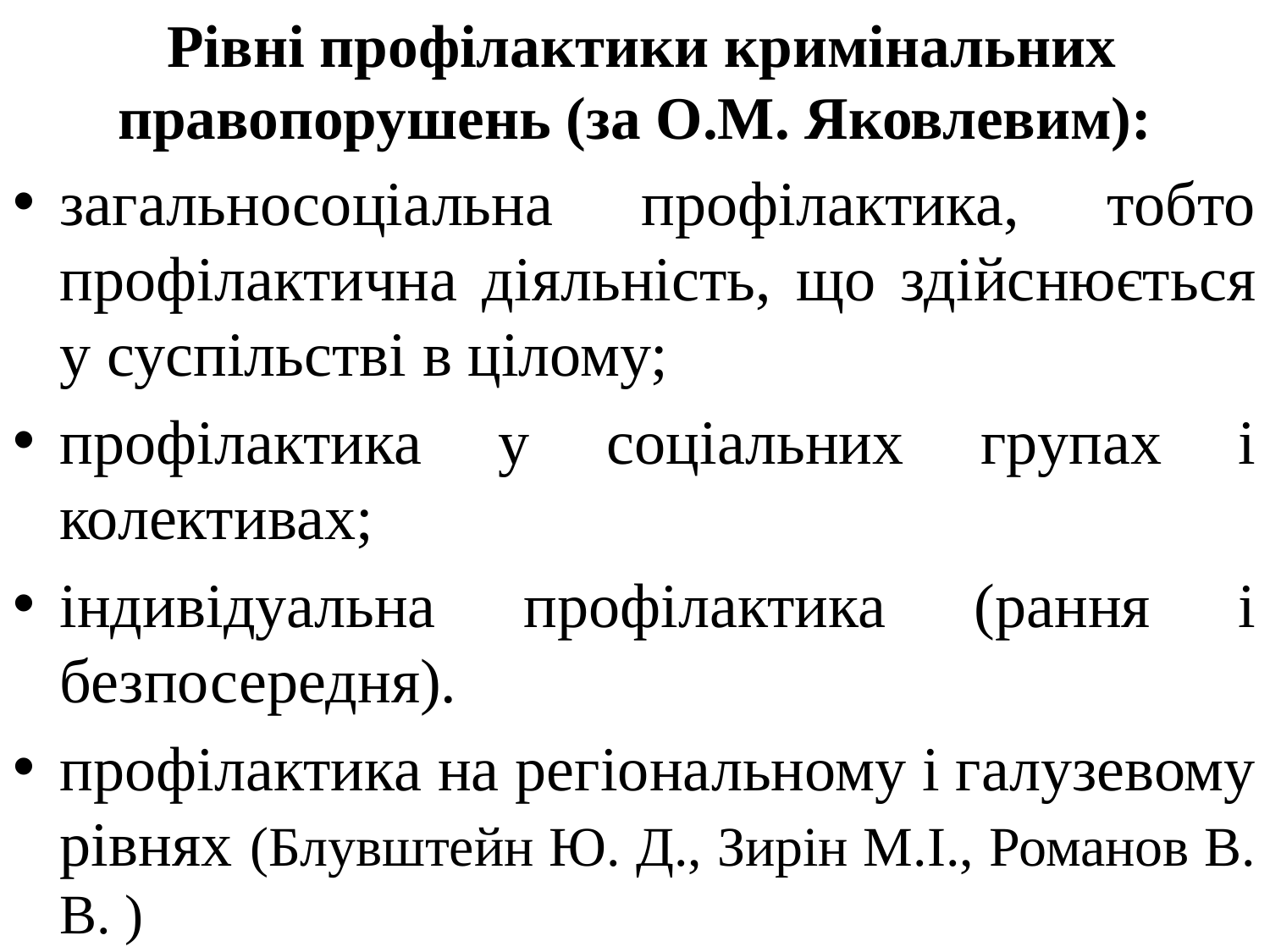

# Рівні профілактики кримінальних правопорушень (за О.М. Яковлевим):
загальносоціальна   профілактика,   тобто профілактична діяльність, що здійснюється у суспільстві в цілому;
профілактика у соціальних групах і колективах;
індивідуальна профілактика (рання і безпосередня).
профілактика на регіональному і галузевому рівнях (Блувштейн Ю. Д., Зирін М.І., Романов В. В. )